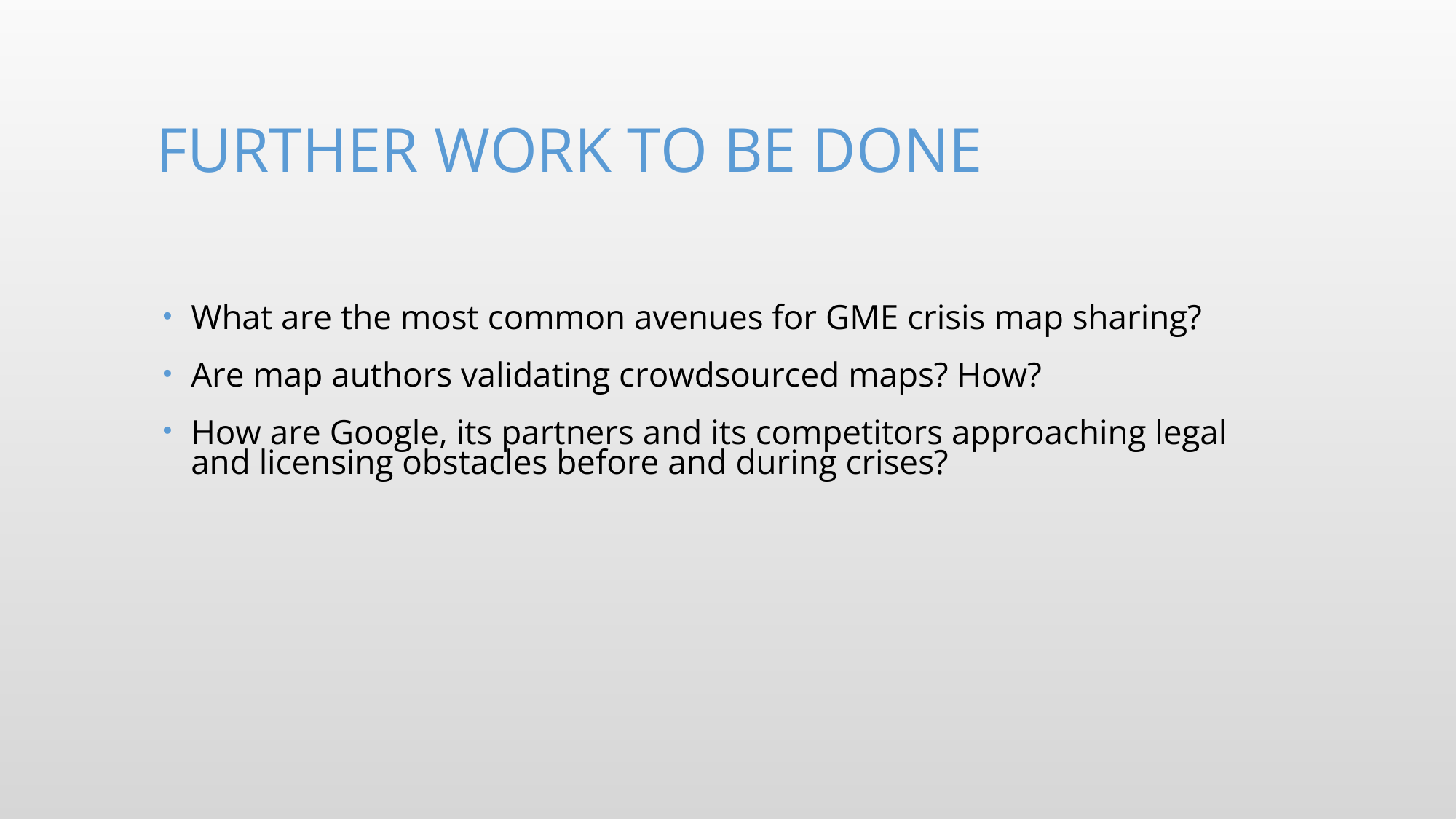

# Further work to be done
What are the most common avenues for GME crisis map sharing?
Are map authors validating crowdsourced maps? How?
How are Google, its partners and its competitors approaching legal and licensing obstacles before and during crises?